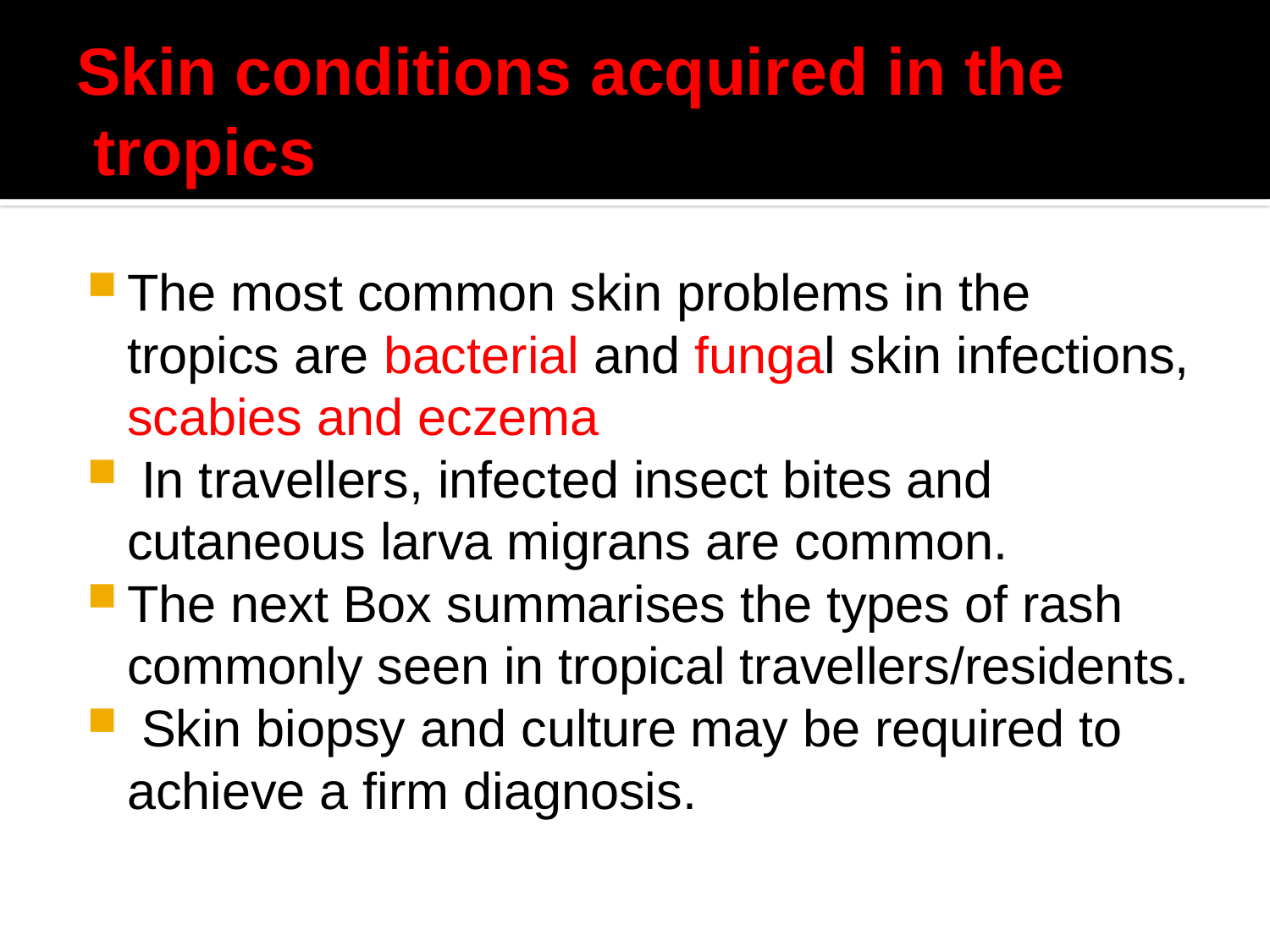

# Skin conditions acquired in the tropics
The most common skin problems in the tropics are bacterial and fungal skin infections, scabies and eczema
 In travellers, infected insect bites and cutaneous larva migrans are common.
The next Box summarises the types of rash commonly seen in tropical travellers/residents.
 Skin biopsy and culture may be required to achieve a firm diagnosis.